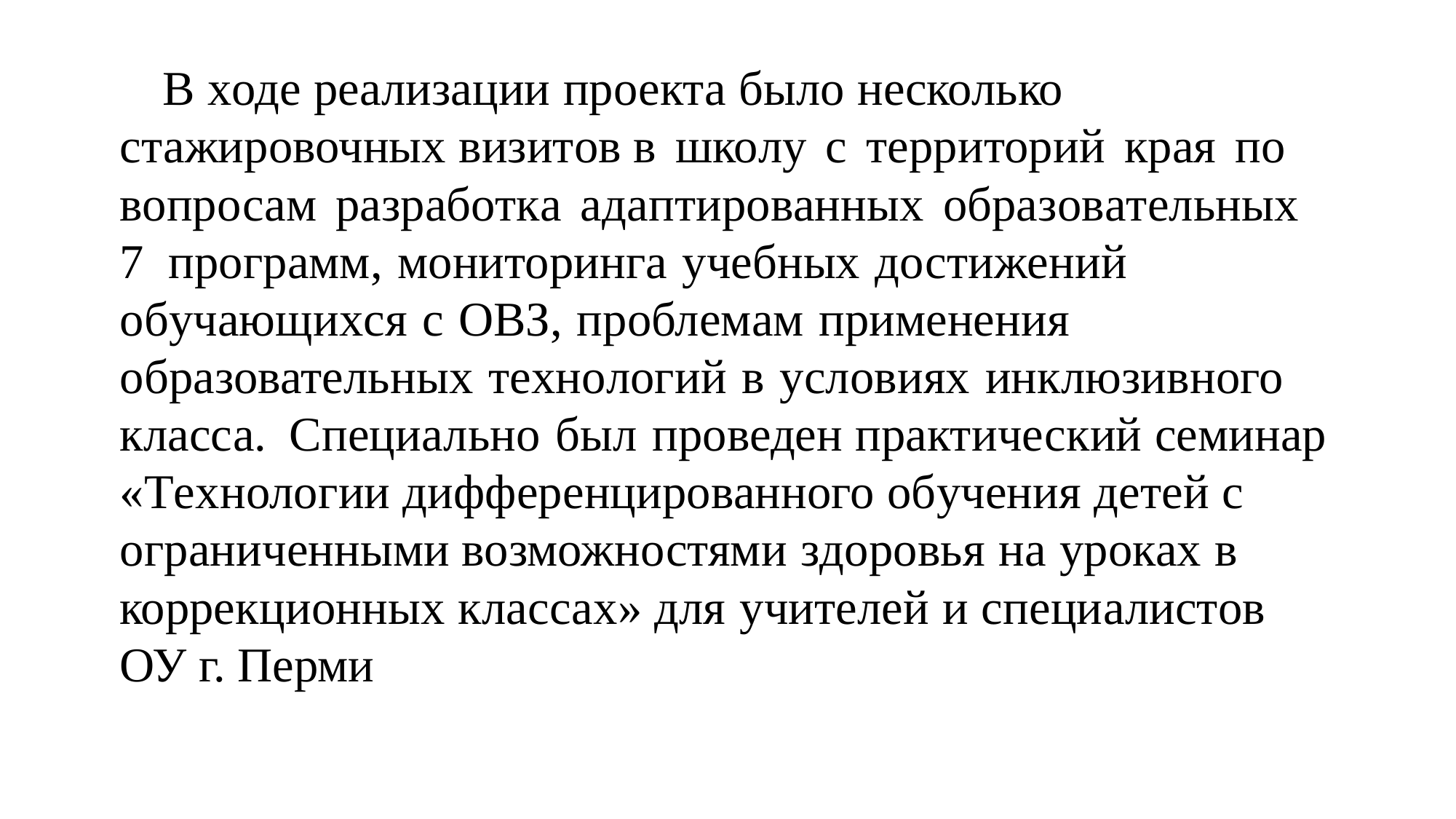

#
В ходе реализации проекта было несколько стажировочных визитов в школу с территорий края по вопросам разработка адаптированных образовательных  7  программ, мониторинга учебных достижений обучающихся с ОВЗ, проблемам применения образовательных технологий в условиях инклюзивного класса. Специально был проведен практический семинар «Технологии дифференцированного обучения детей с ограниченными возможностями здоровья на уроках в коррекционных классах» для учителей и специалистов ОУ г. Перми